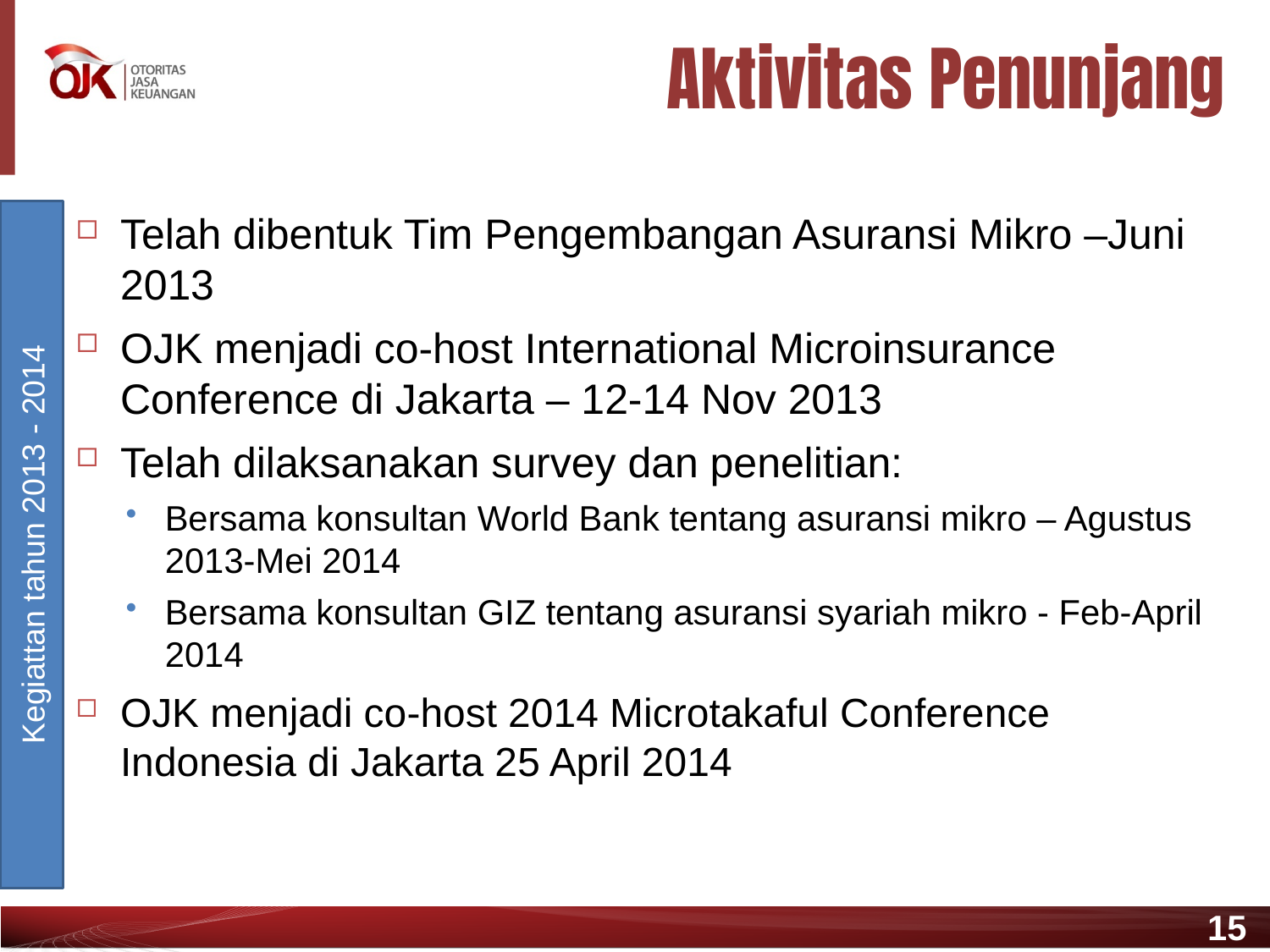

# Aktivitas Penunjang
Kegiattan tahun 2013 - 2014
Telah dibentuk Tim Pengembangan Asuransi Mikro –Juni 2013
OJK menjadi co-host International Microinsurance Conference di Jakarta – 12-14 Nov 2013
Telah dilaksanakan survey dan penelitian:
Bersama konsultan World Bank tentang asuransi mikro – Agustus 2013-Mei 2014
Bersama konsultan GIZ tentang asuransi syariah mikro - Feb-April 2014
OJK menjadi co-host 2014 Microtakaful Conference Indonesia di Jakarta 25 April 2014